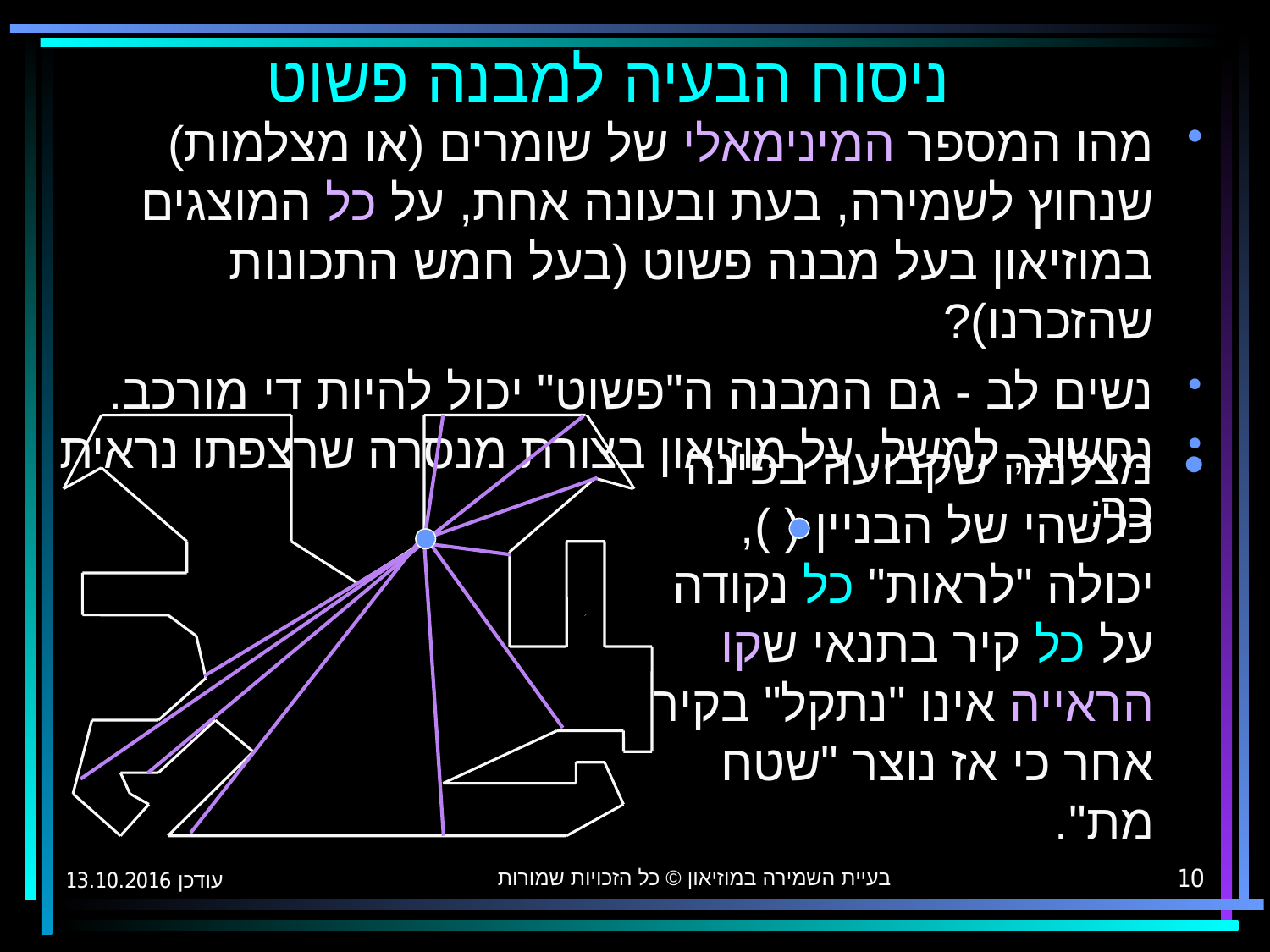

# ניסוח הבעיה למבנה פשוט
מהו המספר המינימאלי של שומרים (או מצלמות) שנחוץ לשמירה, בעת ובעונה אחת, על כל המוצגים במוזיאון בעל מבנה פשוט (בעל חמש התכונות שהזכרנו)?
נשים לב - גם המבנה ה"פשוט" יכול להיות די מורכב.
נחשוב, למשל, על מוזיאון בצורת מנסרה שרצפתו נראית כך:

מצלמה שקבועה בפינה כלשהי של הבניין ( ), יכולה "לראות" כל נקודה על כל קיר בתנאי שקו הראייה אינו "נתקל" בקיר אחר כי אז נוצר "שטח מת".

בעיית השמירה במוזיאון © כל הזכויות שמורות
13.10.2016 עודכן
10